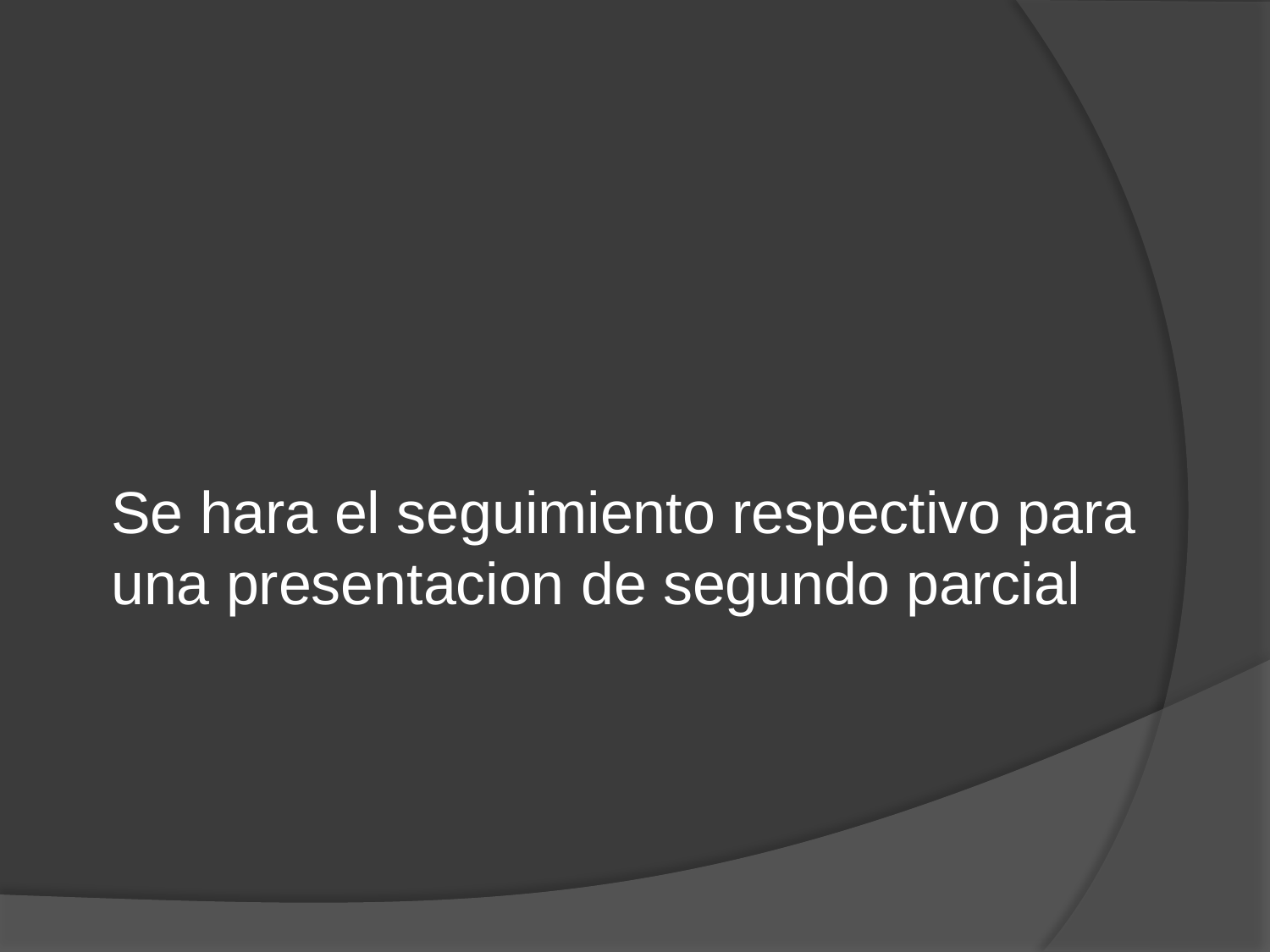

# Se hara el seguimiento respectivo para una presentacion de segundo parcial